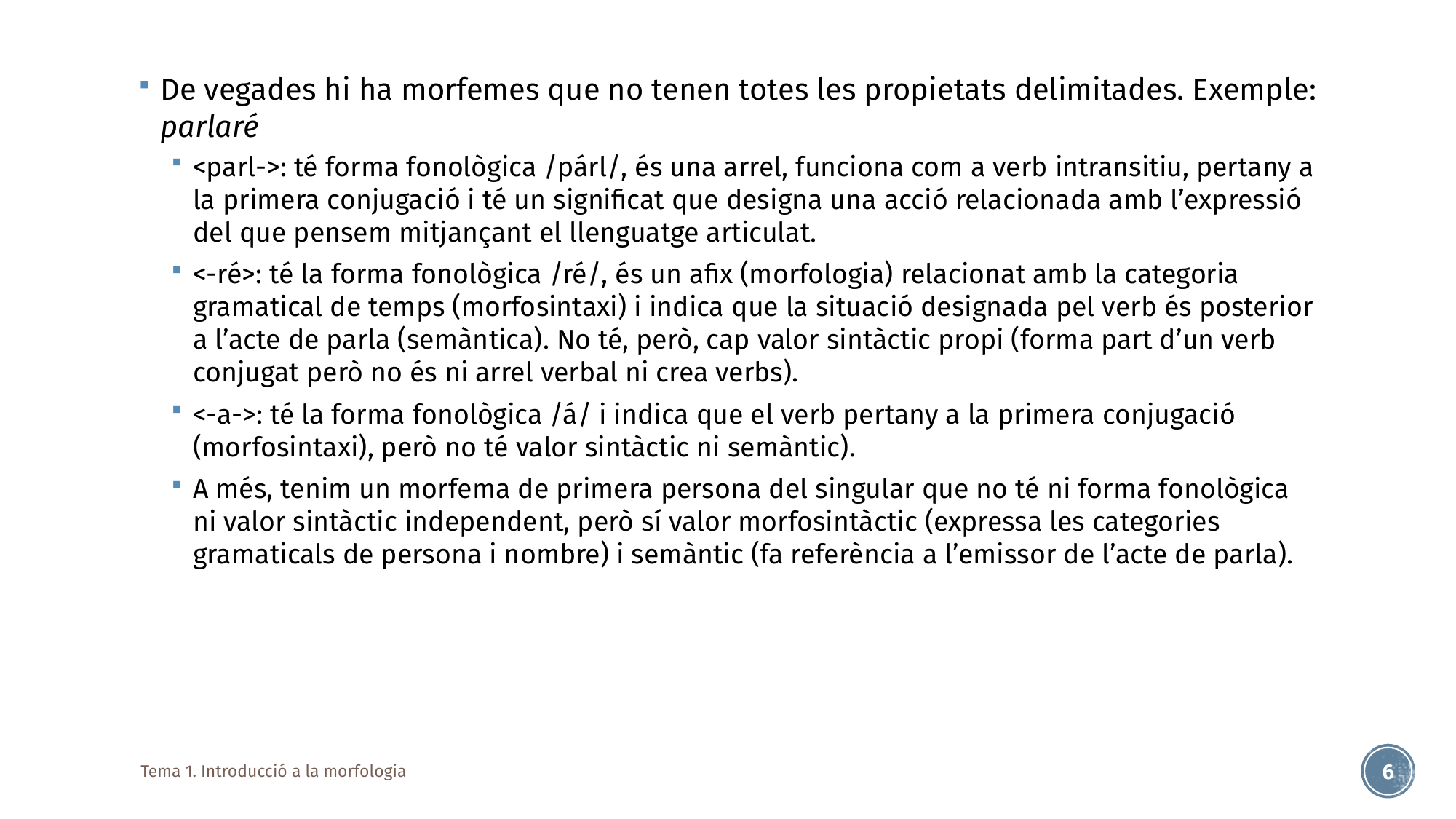

De vegades hi ha morfemes que no tenen totes les propietats delimitades. Exemple: parlaré
<parl->: té forma fonològica /párl/, és una arrel, funciona com a verb intransitiu, pertany a la primera conjugació i té un significat que designa una acció relacionada amb l’expressió del que pensem mitjançant el llenguatge articulat.
<-ré>: té la forma fonològica /ré/, és un afix (morfologia) relacionat amb la categoria gramatical de temps (morfosintaxi) i indica que la situació designada pel verb és posterior a l’acte de parla (semàntica). No té, però, cap valor sintàctic propi (forma part d’un verb conjugat però no és ni arrel verbal ni crea verbs).
<-a->: té la forma fonològica /á/ i indica que el verb pertany a la primera conjugació (morfosintaxi), però no té valor sintàctic ni semàntic).
A més, tenim un morfema de primera persona del singular que no té ni forma fonològica ni valor sintàctic independent, però sí valor morfosintàctic (expressa les categories gramaticals de persona i nombre) i semàntic (fa referència a l’emissor de l’acte de parla).
Tema 1. Introducció a la morfologia
6